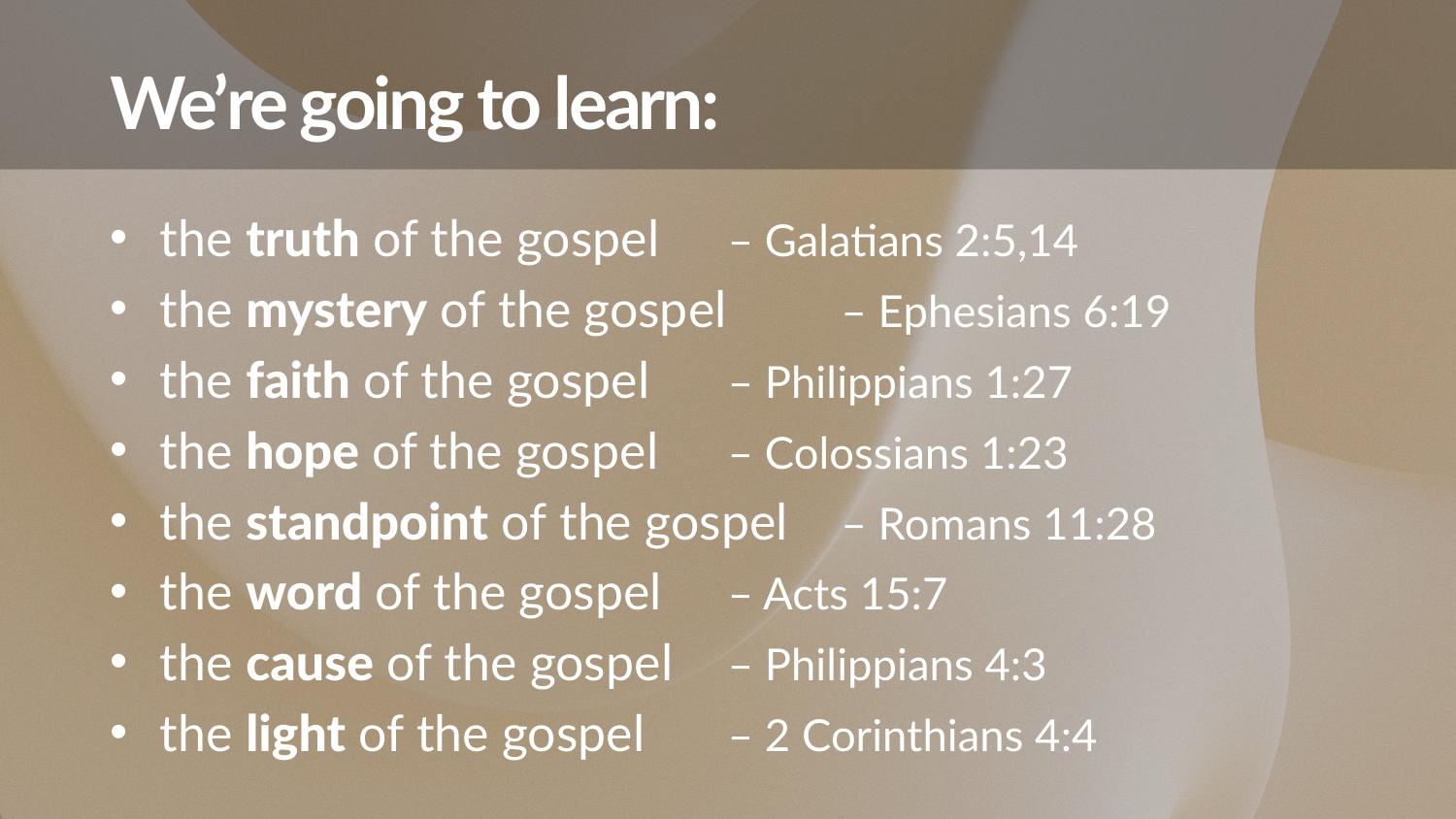

# We’re going to learn:
the truth of the gospel 			– Galatians 2:5,14
the mystery of the gospel 		– Ephesians 6:19
the faith of the gospel 			– Philippians 1:27
the hope of the gospel 			– Colossians 1:23
the standpoint of the gospel 	– Romans 11:28
the word of the gospel 			– Acts 15:7
the cause of the gospel 			– Philippians 4:3
the light of the gospel 			– 2 Corinthians 4:4